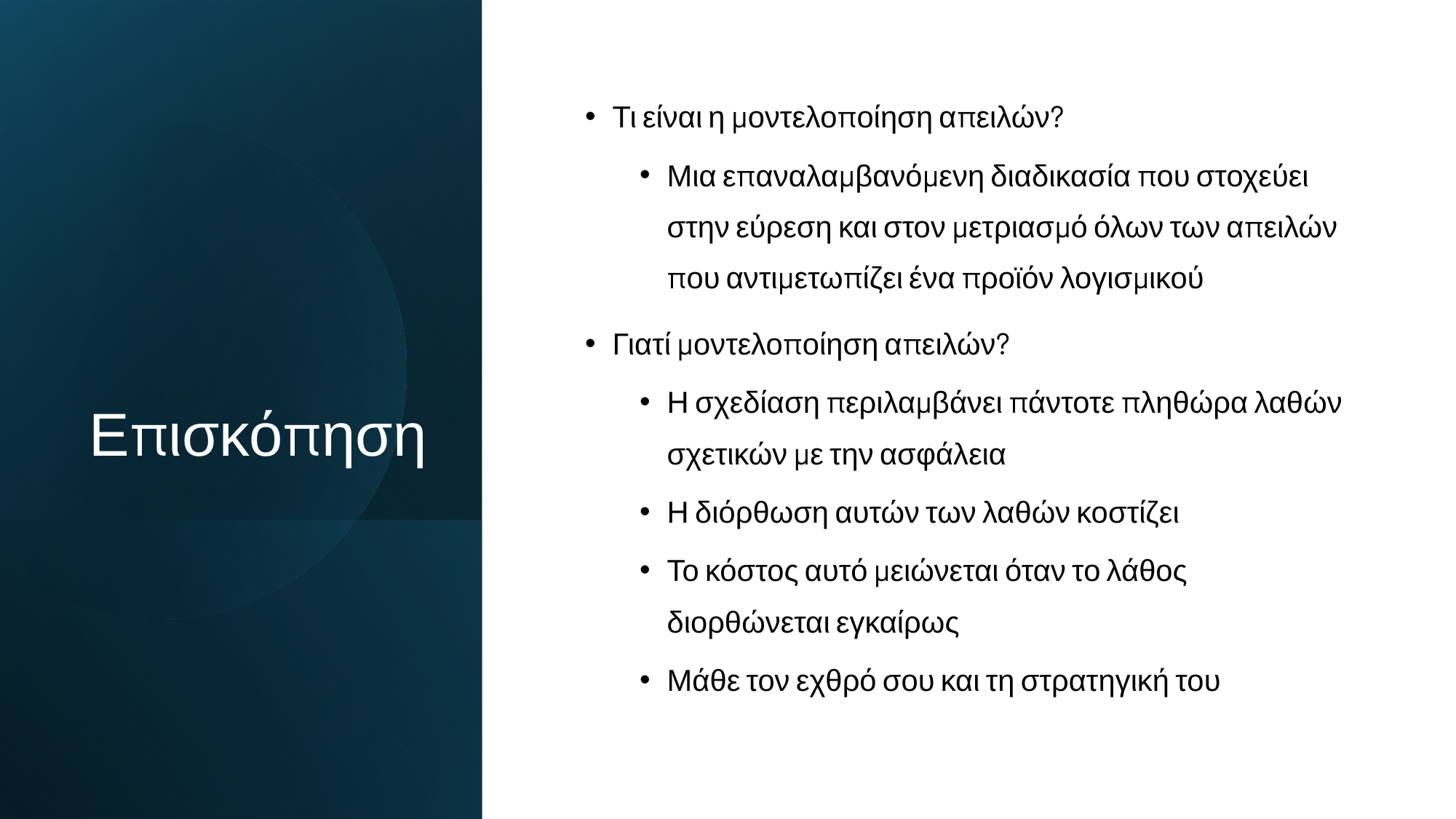

# Επισκόπηση
Τι είναι η μοντελοποίηση απειλών?
Μια επαναλαμβανόμενη διαδικασία που στοχεύει στην εύρεση και στον μετριασμό όλων των απειλών που αντιμετωπίζει ένα προϊόν λογισμικού
Γιατί μοντελοποίηση απειλών?
Η σχεδίαση περιλαμβάνει πάντοτε πληθώρα λαθών σχετικών με την ασφάλεια
Η διόρθωση αυτών των λαθών κοστίζει
Το κόστος αυτό μειώνεται όταν το λάθος διορθώνεται εγκαίρως
Μάθε τον εχθρό σου και τη στρατηγική του